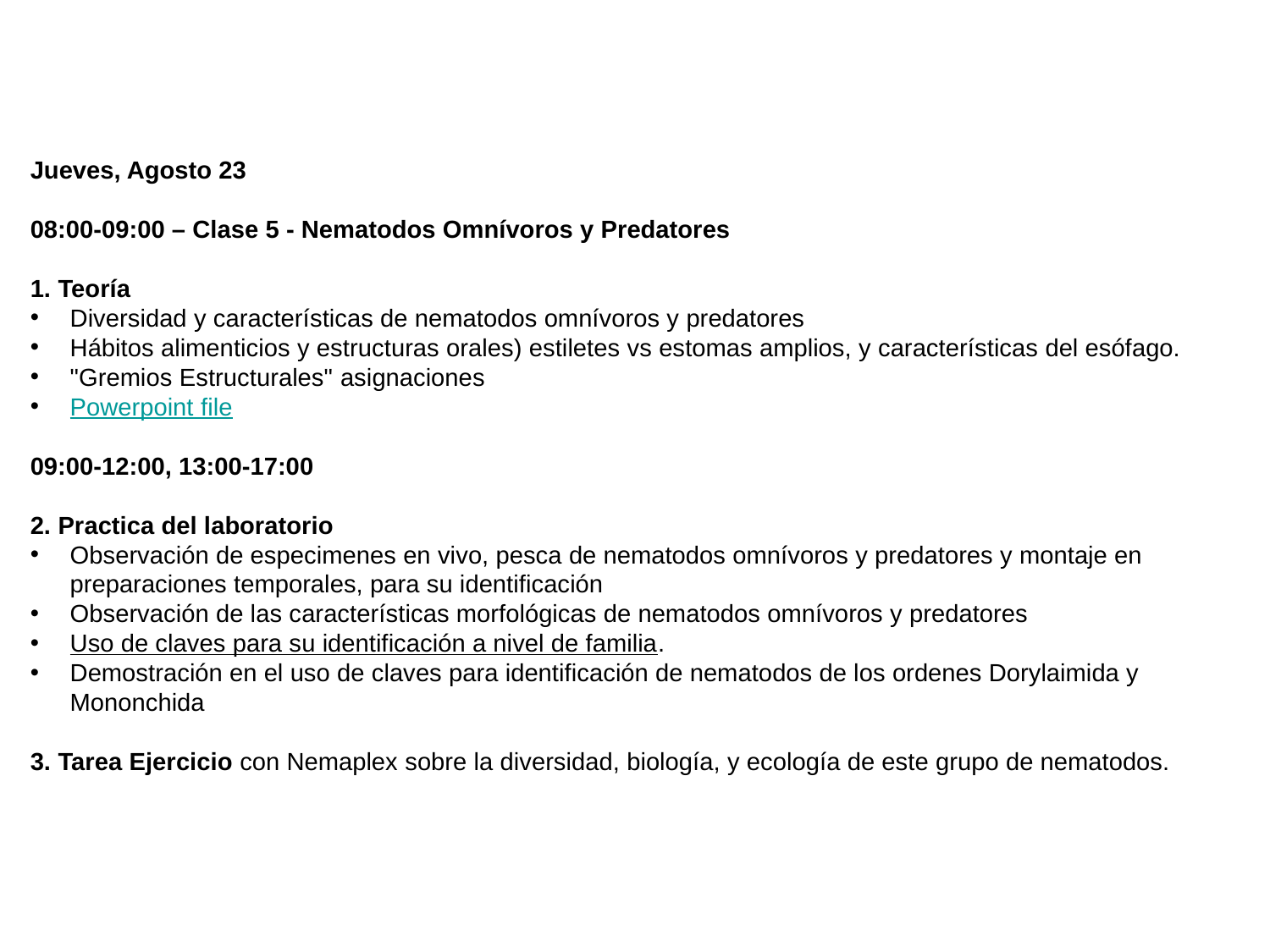

Jueves, Agosto 23

08:00-09:00 – Clase 5 - Nematodos Omnívoros y Predatores

1. Teoría
Diversidad y características de nematodos omnívoros y predatores
Hábitos alimenticios y estructuras orales) estiletes vs estomas amplios, y características del esófago.
"Gremios Estructurales" asignaciones
Powerpoint file

09:00-12:00, 13:00-17:00

2. Practica del laboratorio
Observación de especimenes en vivo, pesca de nematodos omnívoros y predatores y montaje en preparaciones temporales, para su identificación
Observación de las características morfológicas de nematodos omnívoros y predatores
Uso de claves para su identificación a nivel de familia.
Demostración en el uso de claves para identificación de nematodos de los ordenes Dorylaimida y Mononchida

3. Tarea Ejercicio con Nemaplex sobre la diversidad, biología, y ecología de este grupo de nematodos.